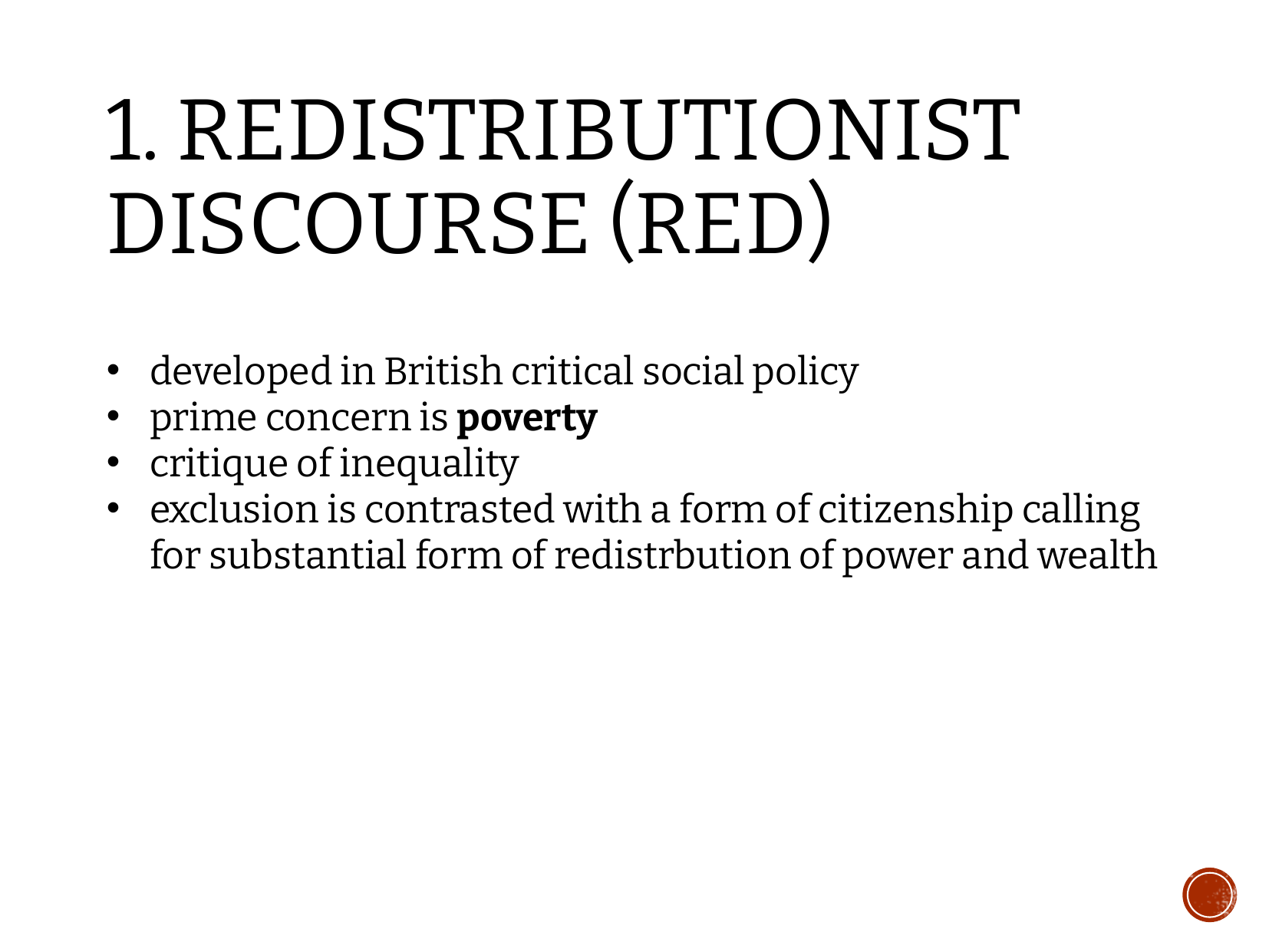

1. redistributionist discourse (RED)

developed in British critical social policy
prime concern is poverty
critique of inequality
exclusion is contrasted with a form of citizenship calling for substantial form of redistrbution of power and wealth